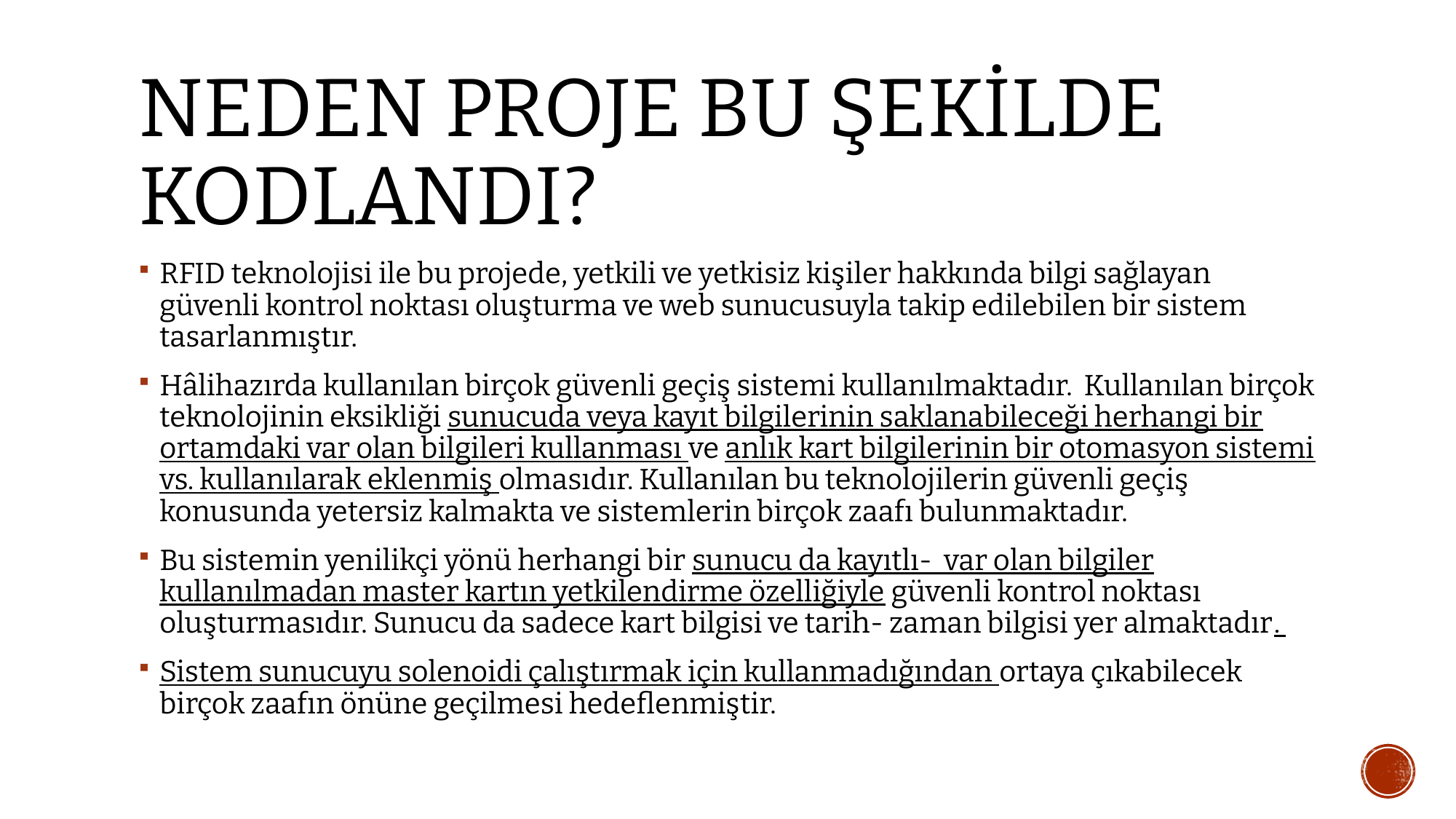

# Neden proje bu şekilde kodlandı?
RFID teknolojisi ile bu projede, yetkili ve yetkisiz kişiler hakkında bilgi sağlayan güvenli kontrol noktası oluşturma ve web sunucusuyla takip edilebilen bir sistem tasarlanmıştır.
Hâlihazırda kullanılan birçok güvenli geçiş sistemi kullanılmaktadır.  Kullanılan birçok teknolojinin eksikliği sunucuda veya kayıt bilgilerinin saklanabileceği herhangi bir ortamdaki var olan bilgileri kullanması ve anlık kart bilgilerinin bir otomasyon sistemi vs. kullanılarak eklenmiş olmasıdır. Kullanılan bu teknolojilerin güvenli geçiş konusunda yetersiz kalmakta ve sistemlerin birçok zaafı bulunmaktadır.
Bu sistemin yenilikçi yönü herhangi bir sunucu da kayıtlı-  var olan bilgiler kullanılmadan master kartın yetkilendirme özelliğiyle güvenli kontrol noktası oluşturmasıdır. Sunucu da sadece kart bilgisi ve tarih- zaman bilgisi yer almaktadır.
Sistem sunucuyu solenoidi çalıştırmak için kullanmadığından ortaya çıkabilecek birçok zaafın önüne geçilmesi hedeflenmiştir.